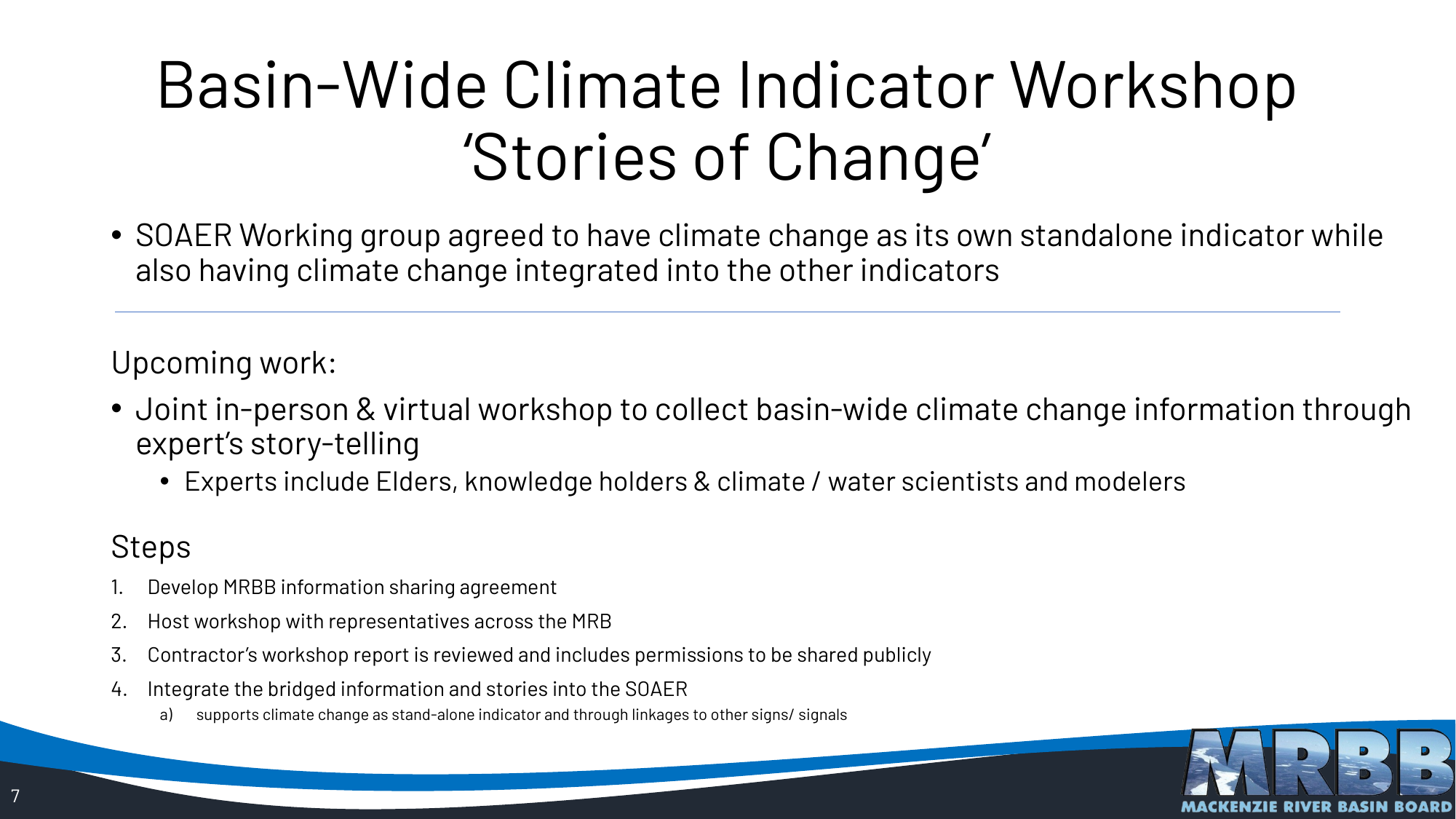

# Basin-Wide Climate Indicator Workshop ‘Stories of Change’
SOAER Working group agreed to have climate change as its own standalone indicator while also having climate change integrated into the other indicators

Upcoming work:
Joint in-person & virtual workshop to collect basin-wide climate change information through expert’s story-telling
Experts include Elders, knowledge holders & climate / water scientists and modelers

Steps
Develop MRBB information sharing agreement
Host workshop with representatives across the MRB
Contractor’s workshop report is reviewed and includes permissions to be shared publicly
Integrate the bridged information and stories into the SOAER
supports climate change as stand-alone indicator and through linkages to other signs/ signals
7